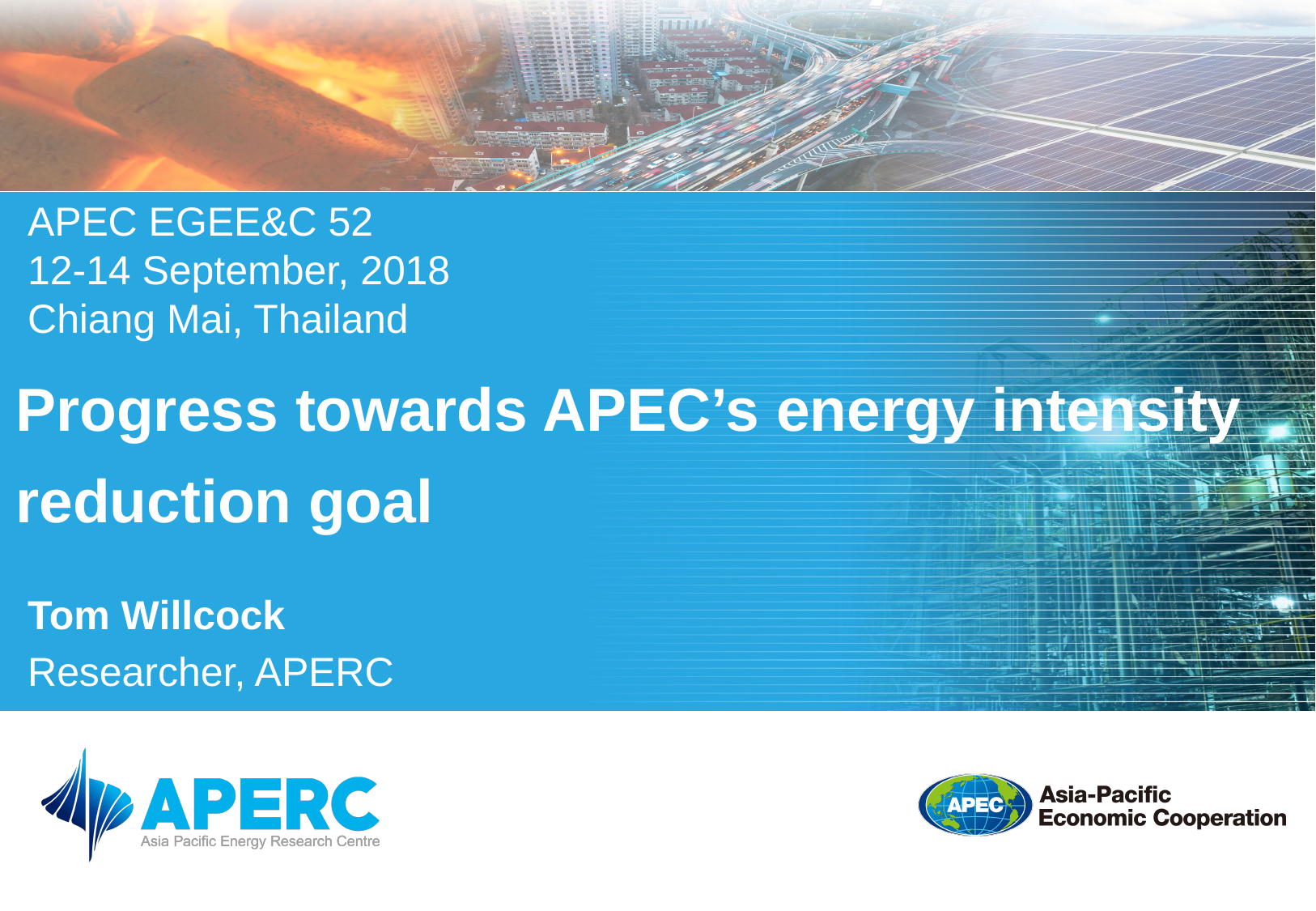

APEC EGEE&C 52
12-14 September, 2018
Chiang Mai, Thailand

# Progress towards APEC’s energy intensity reduction goal
Tom Willcock
Researcher, APERC